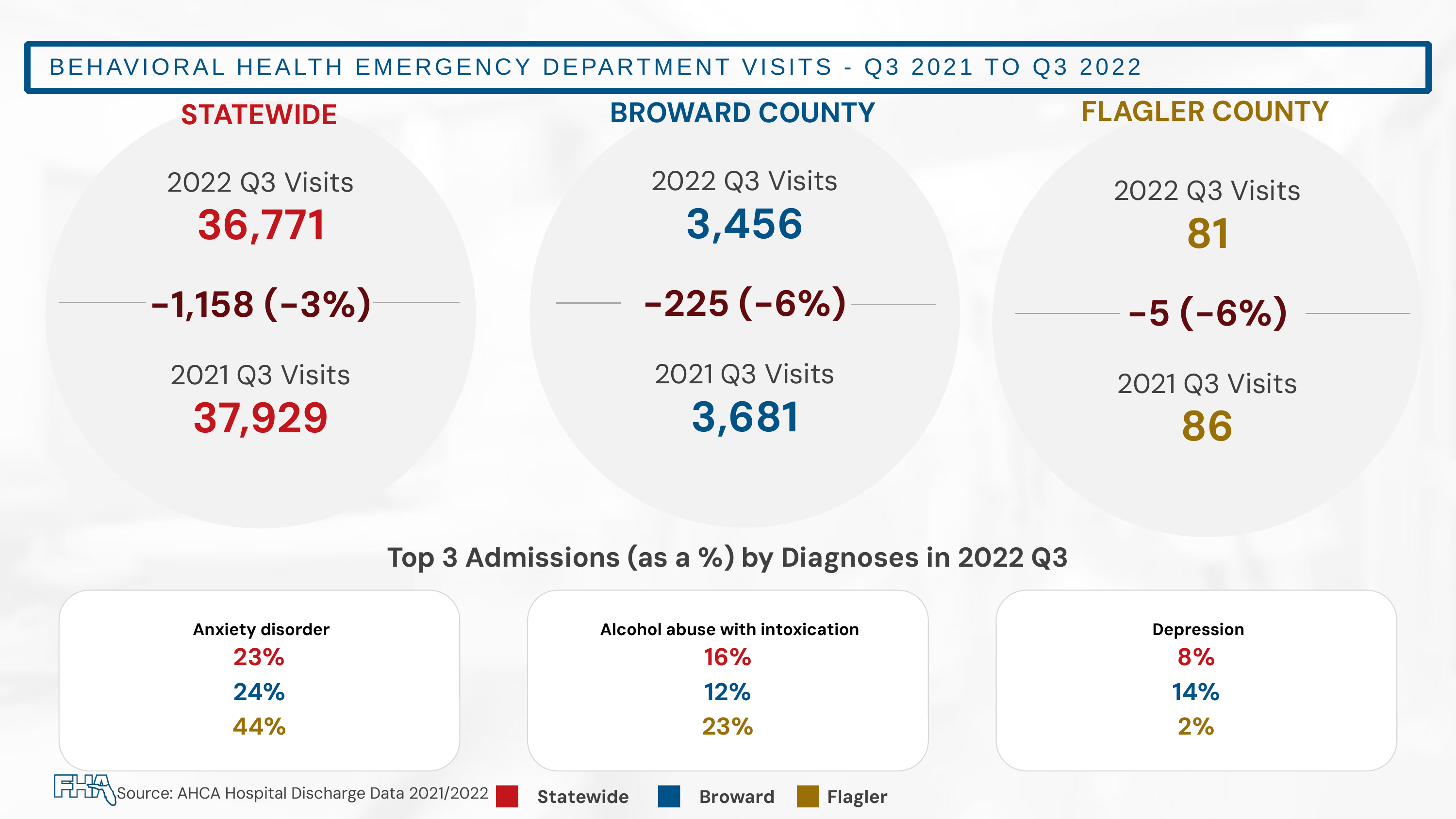

# behavioral Health Emergency Department Visits - Q3 2021 to q3 2022
FLAGLER COUNTY
BROWARD COUNTY
STATEWIDE
2022 Q3 Visits
3,456

-225 (-6%)

2021 Q3 Visits
3,681

2022 Q3 Visits
36,771

-1,158 (-3%)

2021 Q3 Visits
37,929

2022 Q3 Visits
81

-5 (-6%)

2021 Q3 Visits
86

Top 3 Admissions (as a %) by Diagnoses in 2022 Q3
 Anxiety disorder
23%
24%
44%
 Alcohol abuse with intoxication
16%
12%
23%
 Depression
8%
14%
2%
Statewide
Broward

Flagler

Source: AHCA Hospital Discharge Data 2021/2022